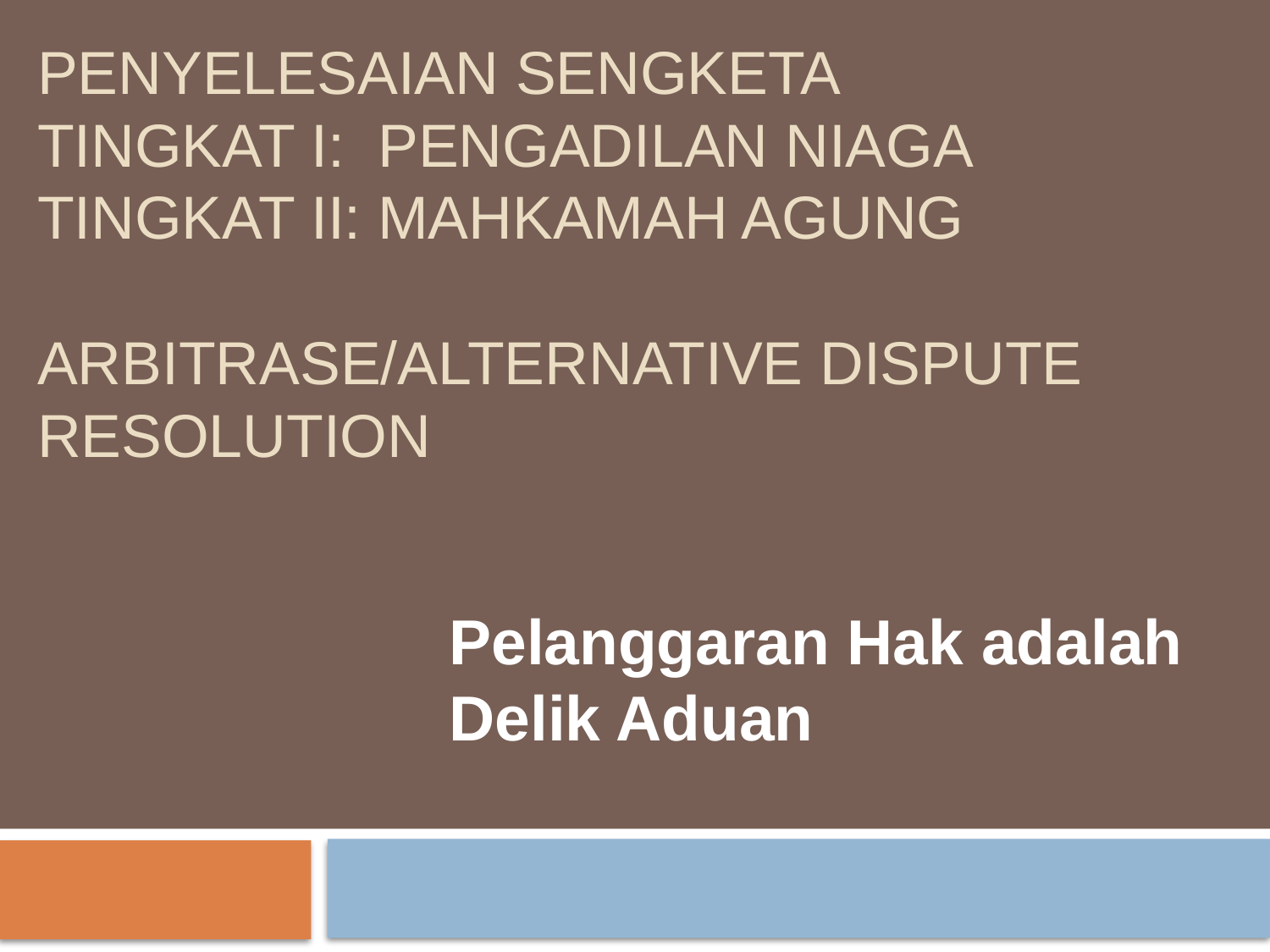

# Penyelesaian Sengketa Tingkat I:  Pengadilan Niaga Tingkat II: Mahkamah Agung Arbitrase/Alternative Dispute Resolution
Pelanggaran Hak adalah Delik Aduan